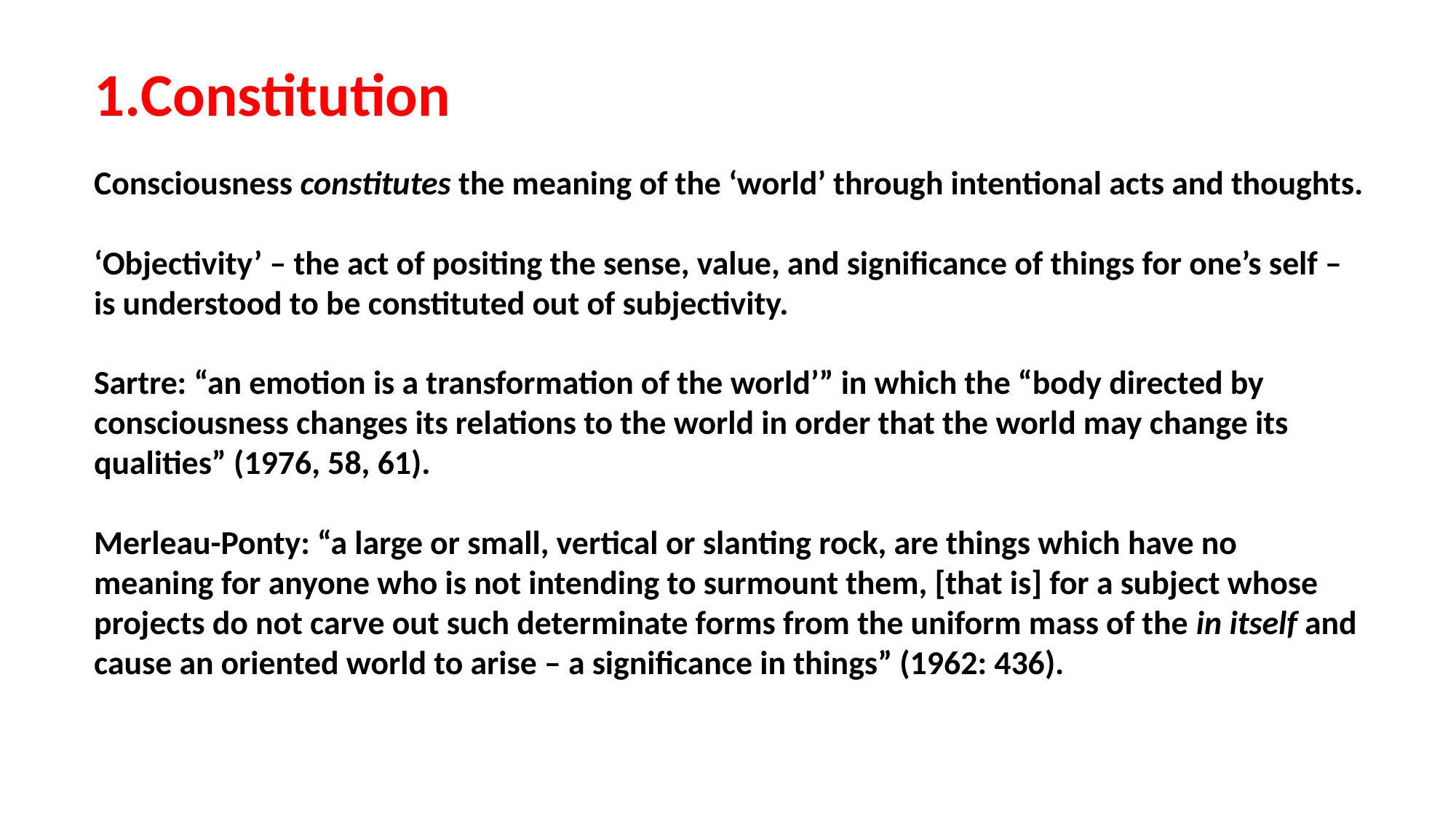

Constitution

Consciousness constitutes the meaning of the ‘world’ through intentional acts and thoughts.

‘Objectivity’ – the act of positing the sense, value, and significance of things for one’s self – is understood to be constituted out of subjectivity.

Sartre: “an emotion is a transformation of the world’” in which the “body directed by consciousness changes its relations to the world in order that the world may change its qualities” (1976, 58, 61).

Merleau-Ponty: “a large or small, vertical or slanting rock, are things which have no meaning for anyone who is not intending to surmount them, [that is] for a subject whose projects do not carve out such determinate forms from the uniform mass of the in itself and cause an oriented world to arise – a significance in things” (1962: 436).